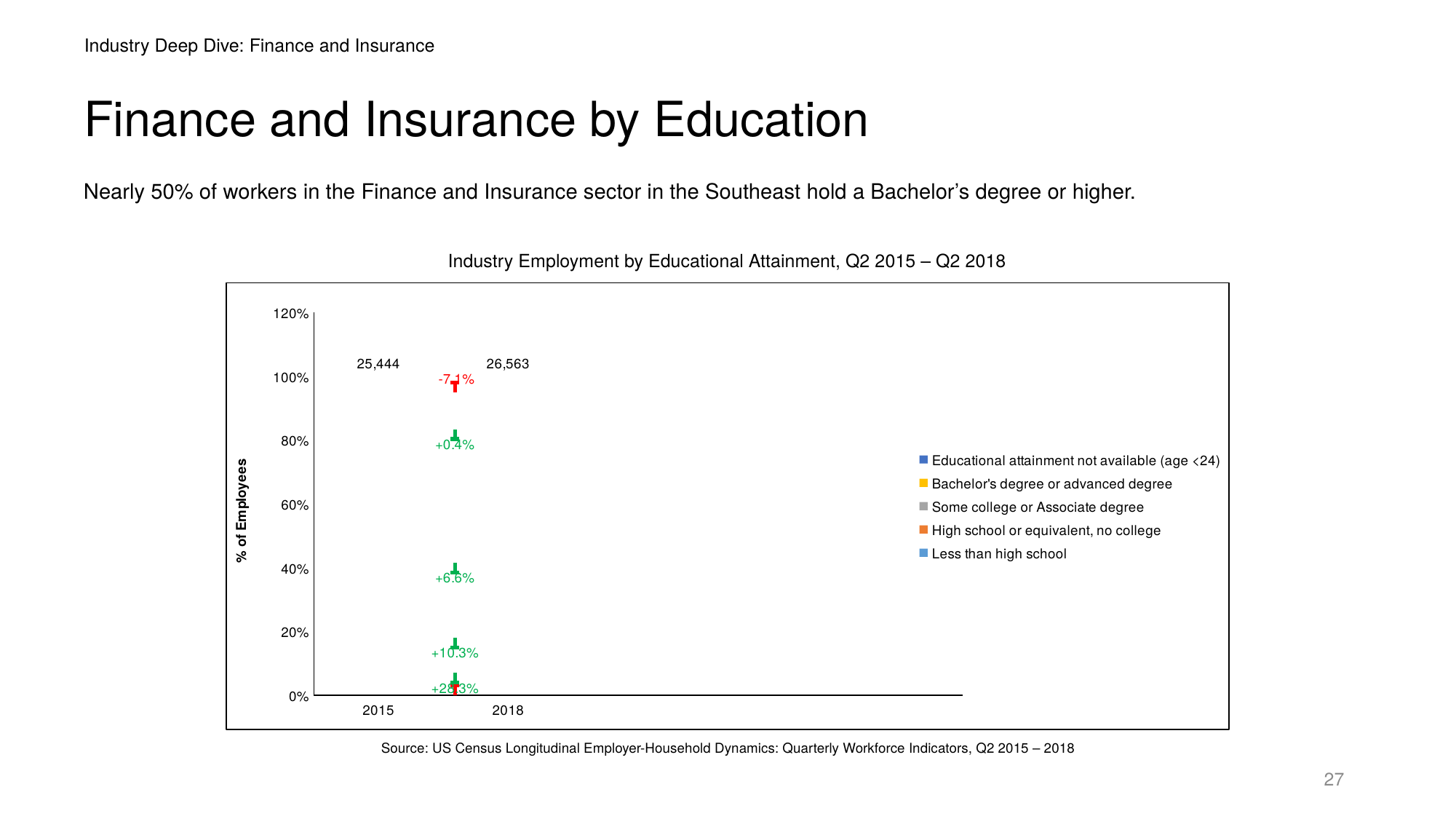

Industry Deep Dive: Finance and Insurance
# Finance and Insurance by Education
Nearly 50% of workers in the Finance and Insurance sector in the Southeast hold a Bachelor’s degree or higher.
Industry Employment by Educational Attainment, Q2 2015 – Q2 2018
Source: US Census Longitudinal Employer-Household Dynamics: Quarterly Workforce Indicators, Q2 2015 – 2018

### Chart

| Category | Less than high school | High school or equivalent, no college | Some college or Associate degree | Bachelor's degree or advanced degree | Educational attainment not available (age <24) | Increase | Decrease | Share |
|---|---|---|---|---|---|---|---|---|
| 2015 | 1172.0 | 3968.0 | 6428.0 | 12466.0 | 1410.0 | 0.07 | None | 1.0 |
| 2018 | 1504.0 | 4378.0 | 6853.0 | 12518.0 | 1310.0 | 0.1802319015171479 | None | 1.0 |
27